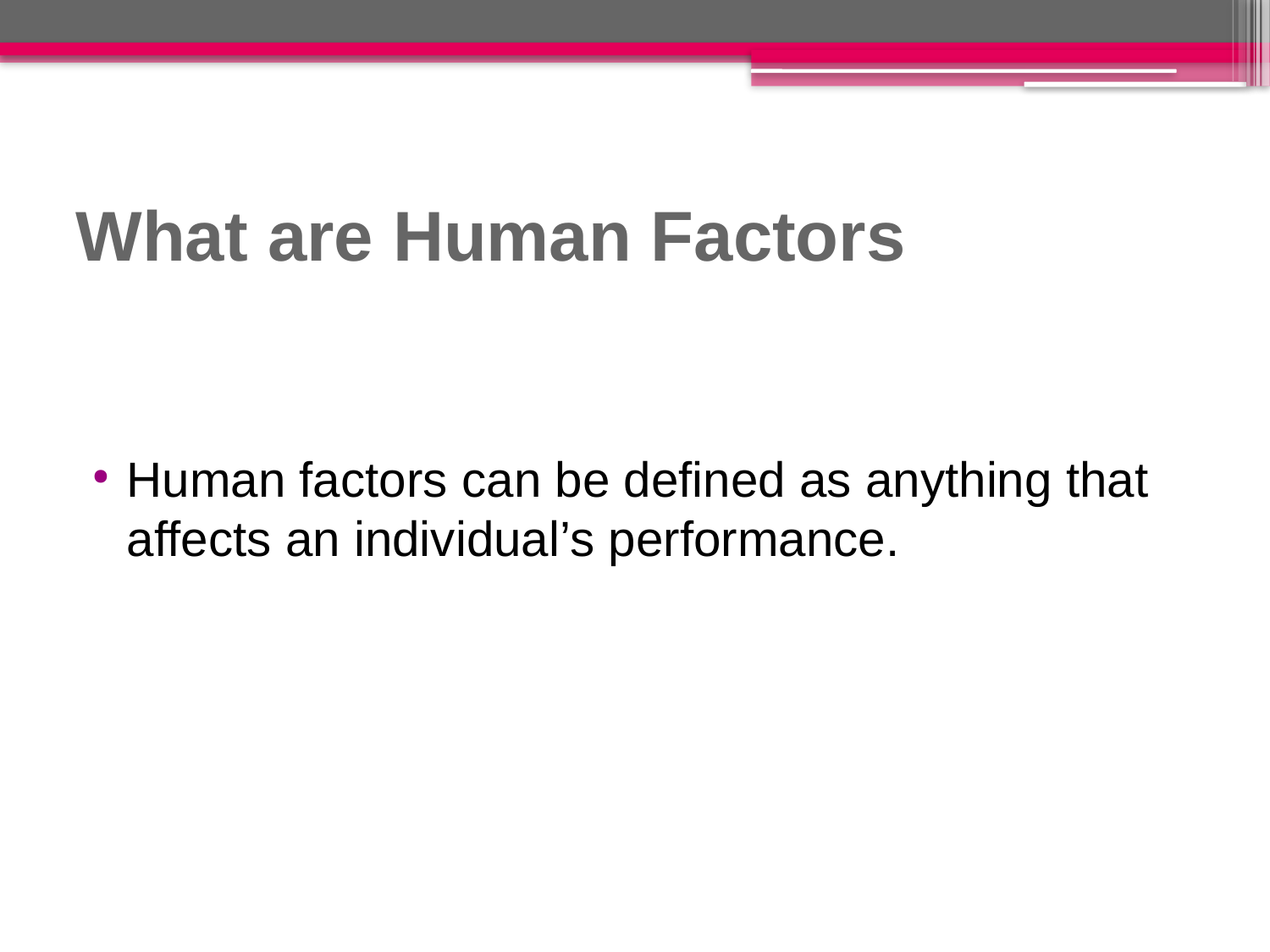

# What are Human Factors

Human factors can be defined as anything that affects an individual’s performance.